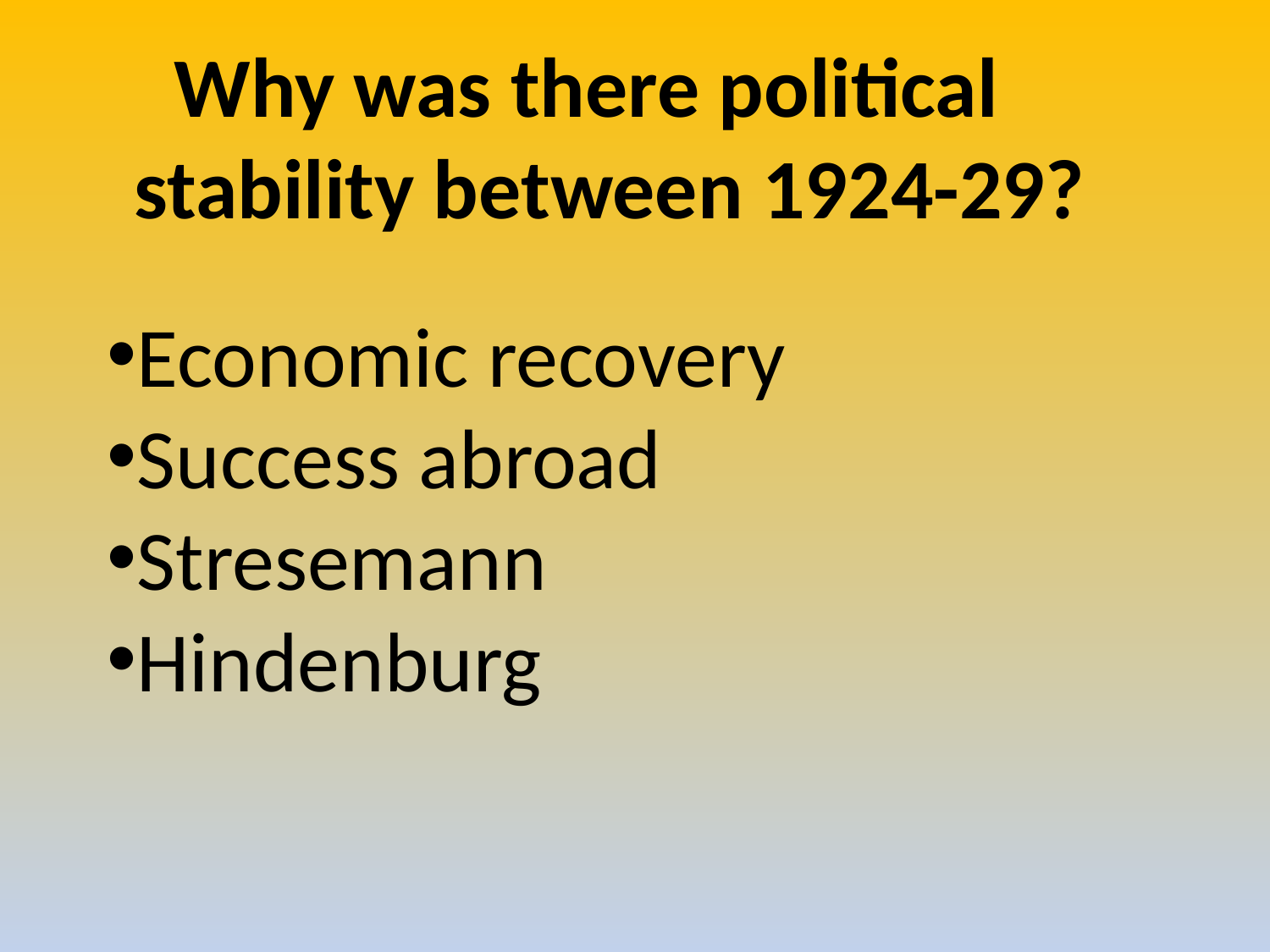

Why was there political stability between 1924-29?

Economic recovery
Success abroad
Stresemann
Hindenburg